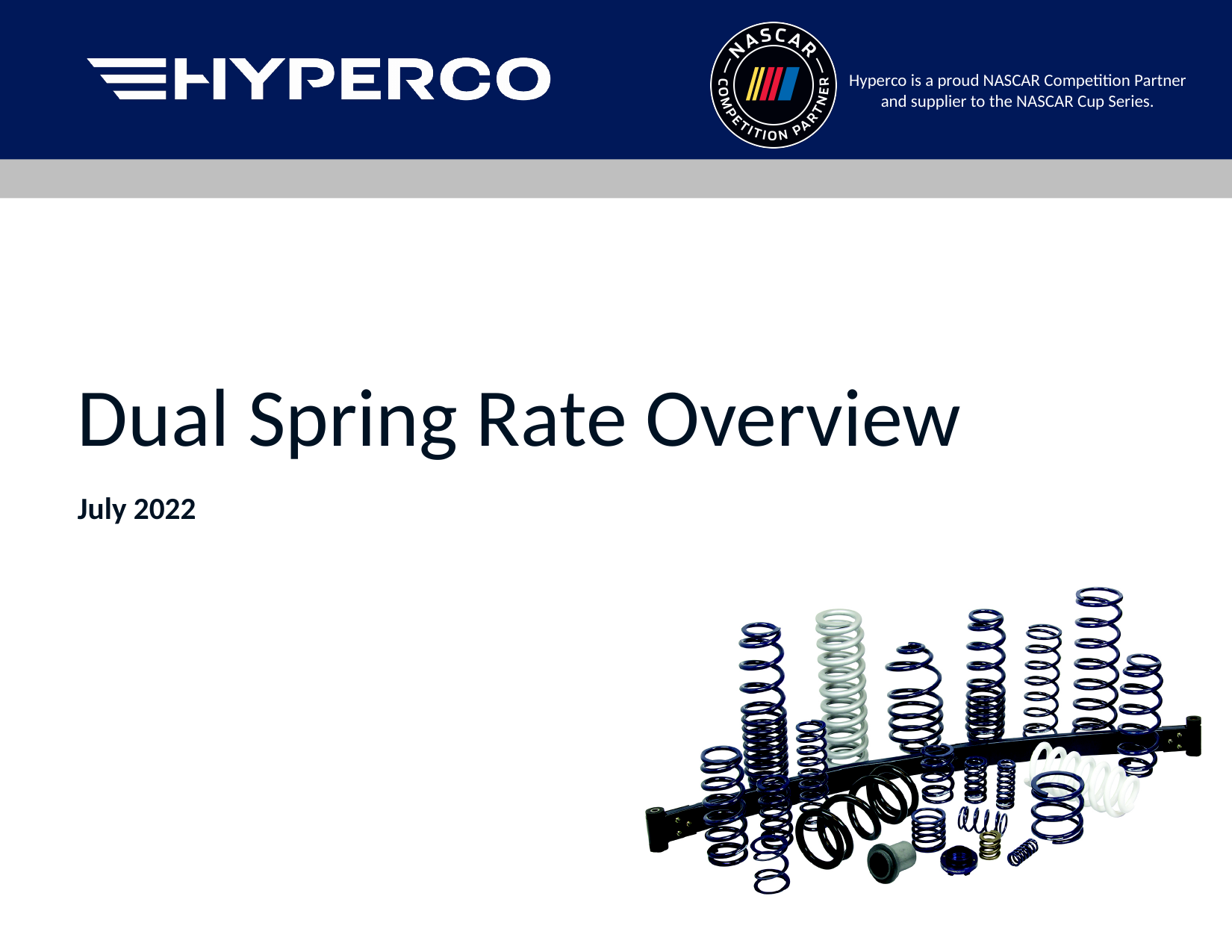

# Dual Spring Rate Overview
July 2022